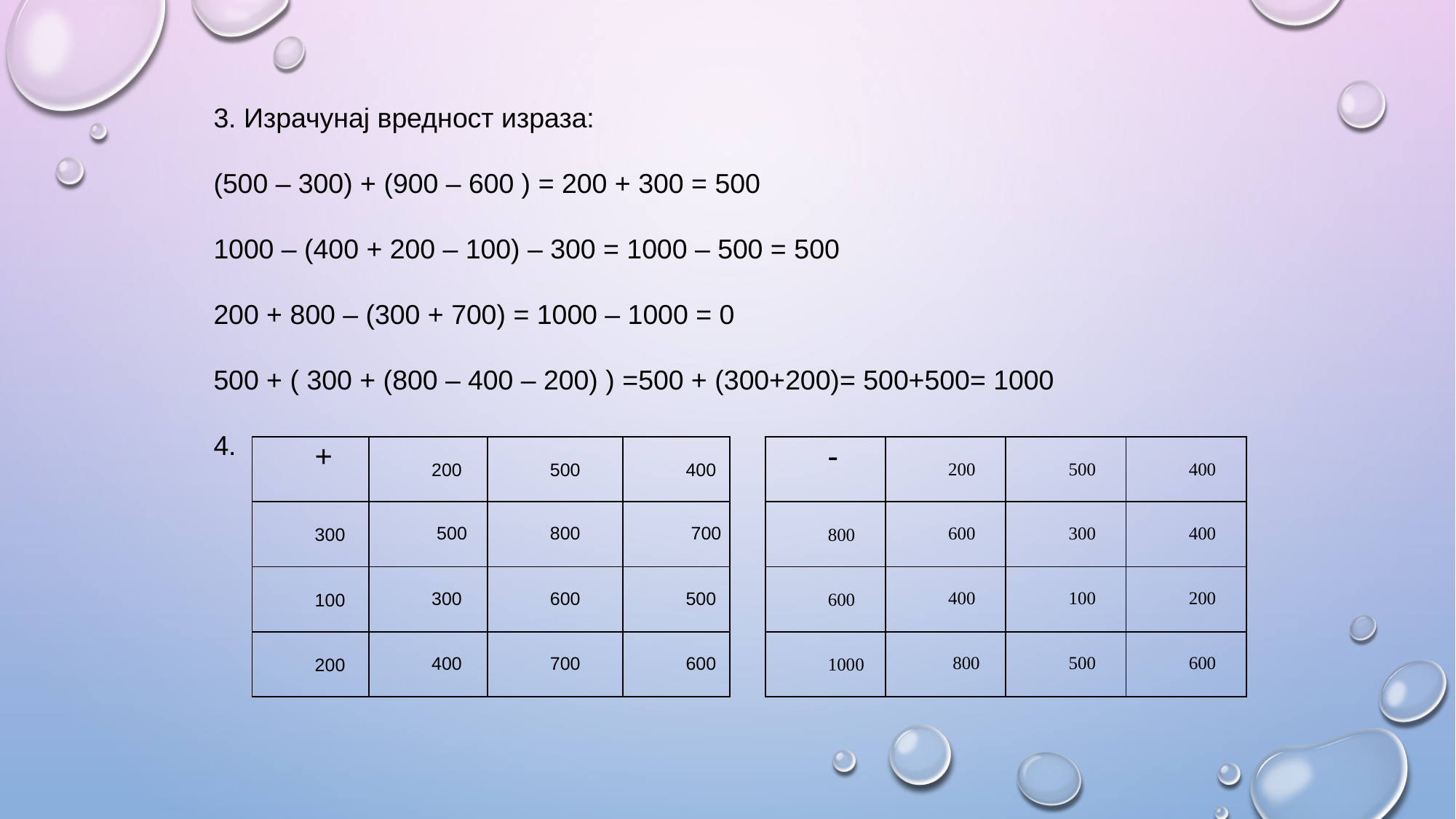

3. Израчунај вредност израза:

(500 – 300) + (900 – 600 ) = 200 + 300 = 500

1000 – (400 + 200 – 100) – 300 = 1000 – 500 = 500

200 + 800 – (300 + 700) = 1000 – 1000 = 0

500 + ( 300 + (800 – 400 – 200) ) =500 + (300+200)= 500+500= 1000

4.
| + | 200 | 500 | 400 |
| --- | --- | --- | --- |
| 300 | 500 | 800 | 700 |
| 100 | 300 | 600 | 500 |
| 200 | 400 | 700 | 600 |
| - | 200 | 500 | 400 |
| --- | --- | --- | --- |
| 800 | 600 | 300 | 400 |
| 600 | 400 | 100 | 200 |
| 1000 | 800 | 500 | 600 |